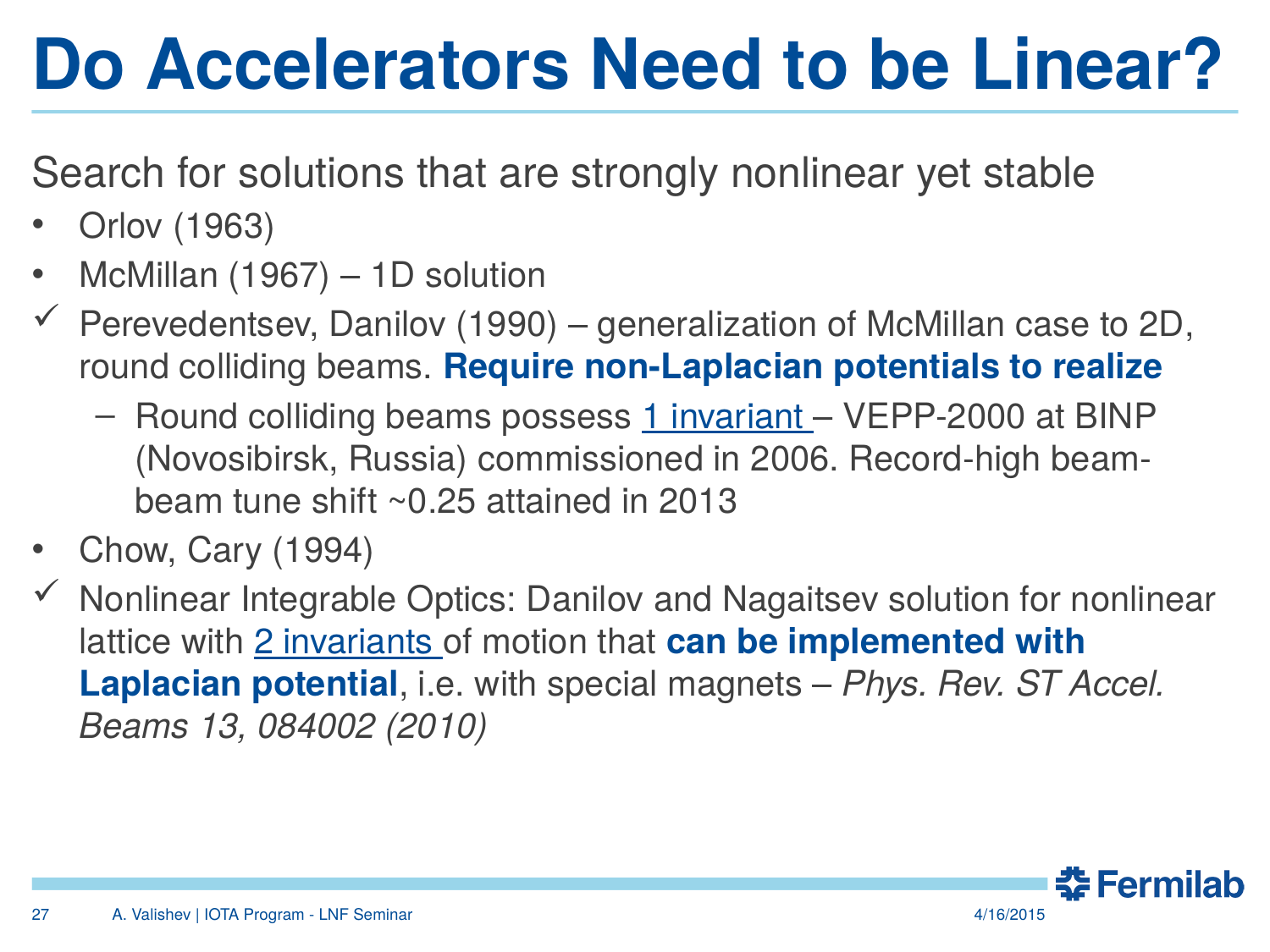

# Do Accelerators Need to be Linear?
Search for solutions that are strongly nonlinear yet stable
Orlov (1963)
McMillan (1967) – 1D solution
Perevedentsev, Danilov (1990) – generalization of McMillan case to 2D, round colliding beams. Require non-Laplacian potentials to realize
Round colliding beams possess 1 invariant – VEPP-2000 at BINP (Novosibirsk, Russia) commissioned in 2006. Record-high beam-beam tune shift ~0.25 attained in 2013
Chow, Cary (1994)
Nonlinear Integrable Optics: Danilov and Nagaitsev solution for nonlinear lattice with 2 invariants of motion that can be implemented with Laplacian potential, i.e. with special magnets – Phys. Rev. ST Accel. Beams 13, 084002 (2010)

27
A. Valishev | IOTA Program - LNF Seminar
4/16/2015